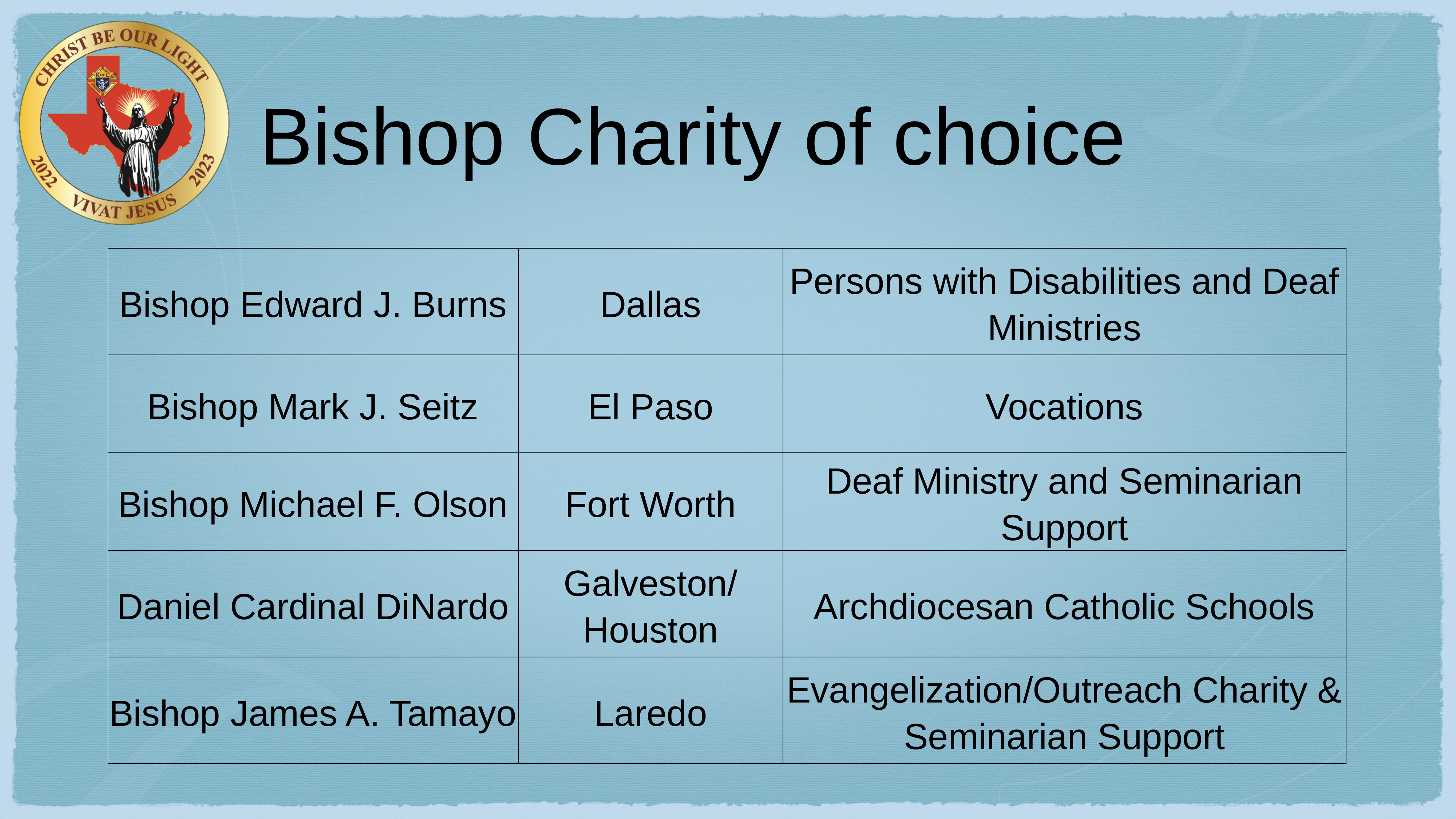

# Bishop Charity of choice
| Bishop Edward J. Burns | Dallas | Persons with Disabilities and Deaf Ministries |
| --- | --- | --- |
| Bishop Mark J. Seitz | El Paso | Vocations |
| Bishop Michael F. Olson | Fort Worth | Deaf Ministry and Seminarian Support |
| Daniel Cardinal DiNardo | Galveston/Houston | Archdiocesan Catholic Schools |
| Bishop James A. Tamayo | Laredo | Evangelization/Outreach Charity & Seminarian Support |